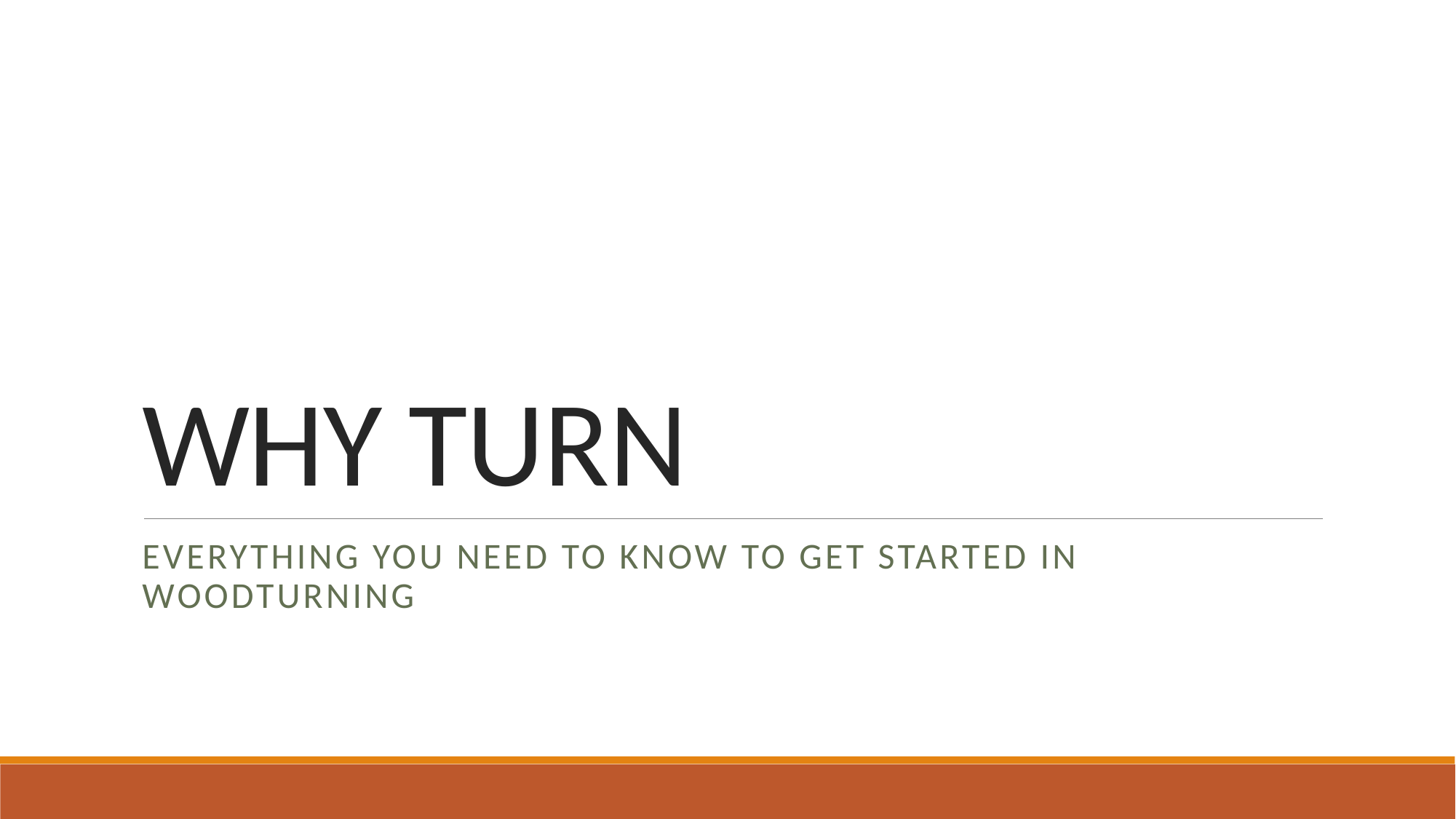

# WHY TURN
Everything you need to know to get started in Woodturning